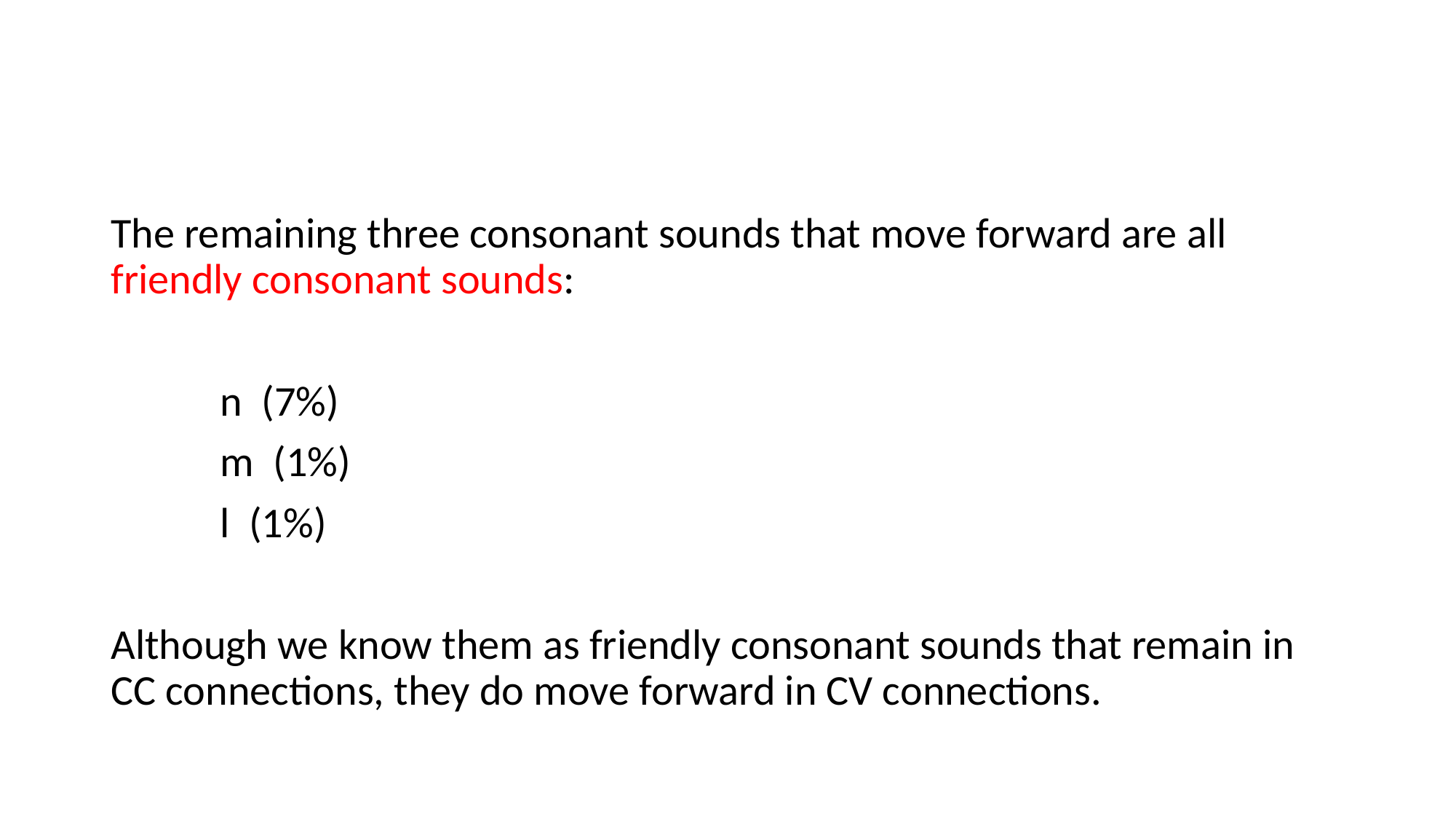

The remaining three consonant sounds that move forward are all friendly consonant sounds:

	n  (7%)
	m  (1%)
	l  (1%)

Although we know them as friendly consonant sounds that remain in CC connections, they do move forward in CV connections.